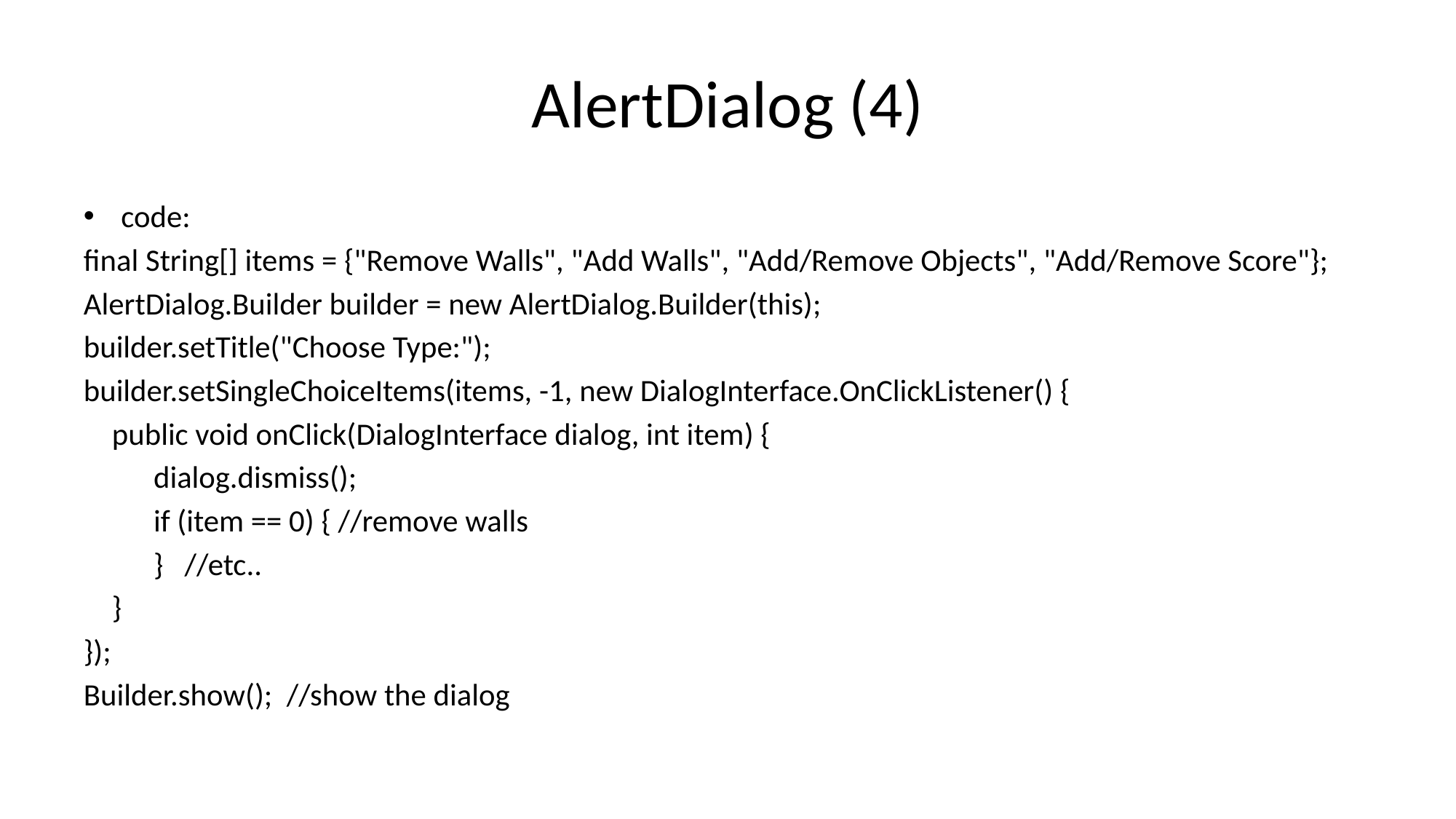

# AlertDialog (4)
code:
final String[] items = {"Remove Walls", "Add Walls", "Add/Remove Objects", "Add/Remove Score"};
AlertDialog.Builder builder = new AlertDialog.Builder(this);
builder.setTitle("Choose Type:");
builder.setSingleChoiceItems(items, -1, new DialogInterface.OnClickListener() {
    public void onClick(DialogInterface dialog, int item) {
	dialog.dismiss();
	if (item == 0) { //remove walls
	}   //etc..
    }
});
Builder.show();  //show the dialog